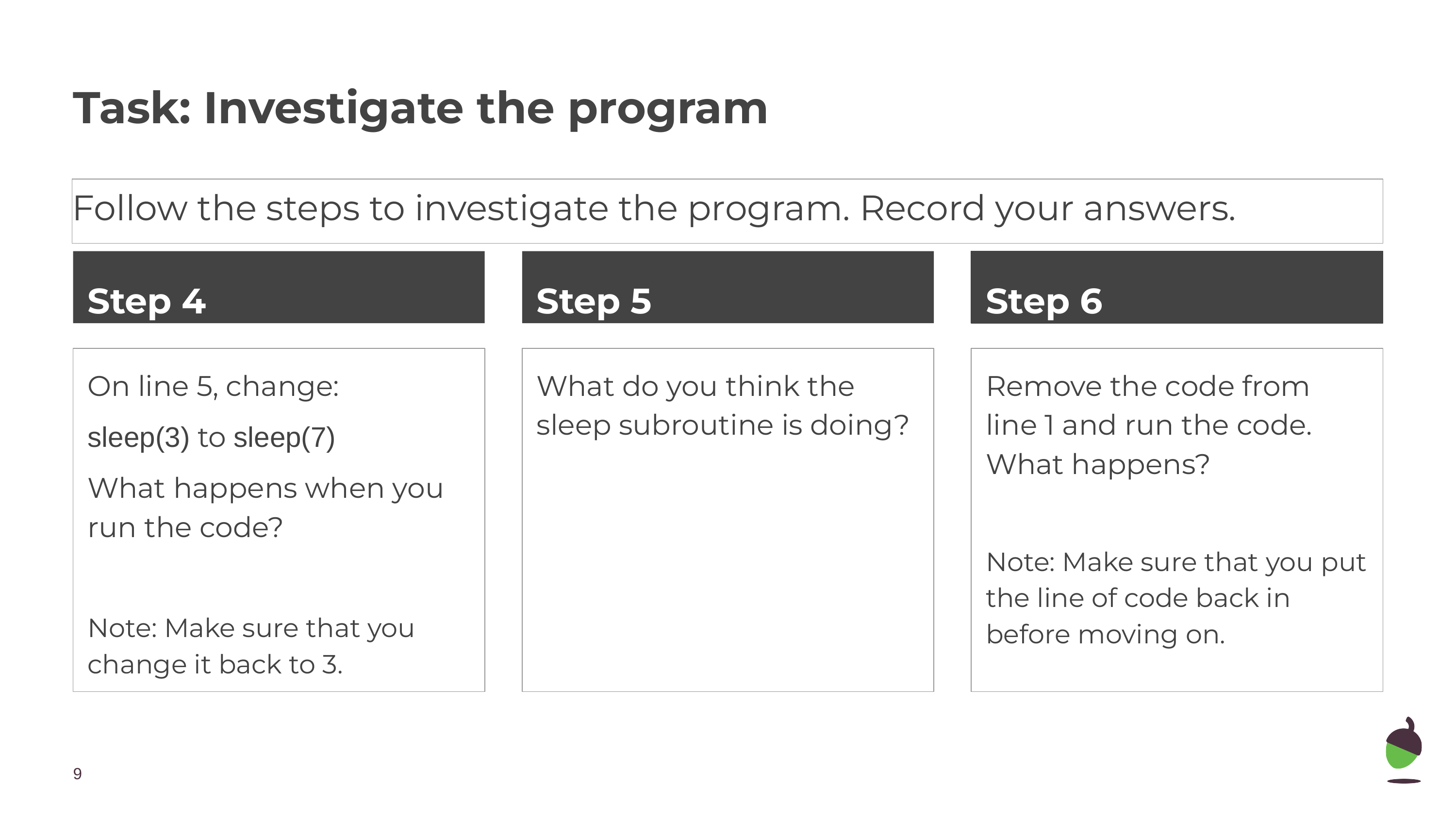

# Task: Investigate the program
Follow the steps to investigate the program. Record your answers.
Step 4
Step 5
Step 6
On line 5, change:
sleep(3) to sleep(7)
What happens when you run the code?

Note: Make sure that you change it back to 3.
What do you think the sleep subroutine is doing?
Remove the code from line 1 and run the code. What happens?

Note: Make sure that you put the line of code back in before moving on.
9